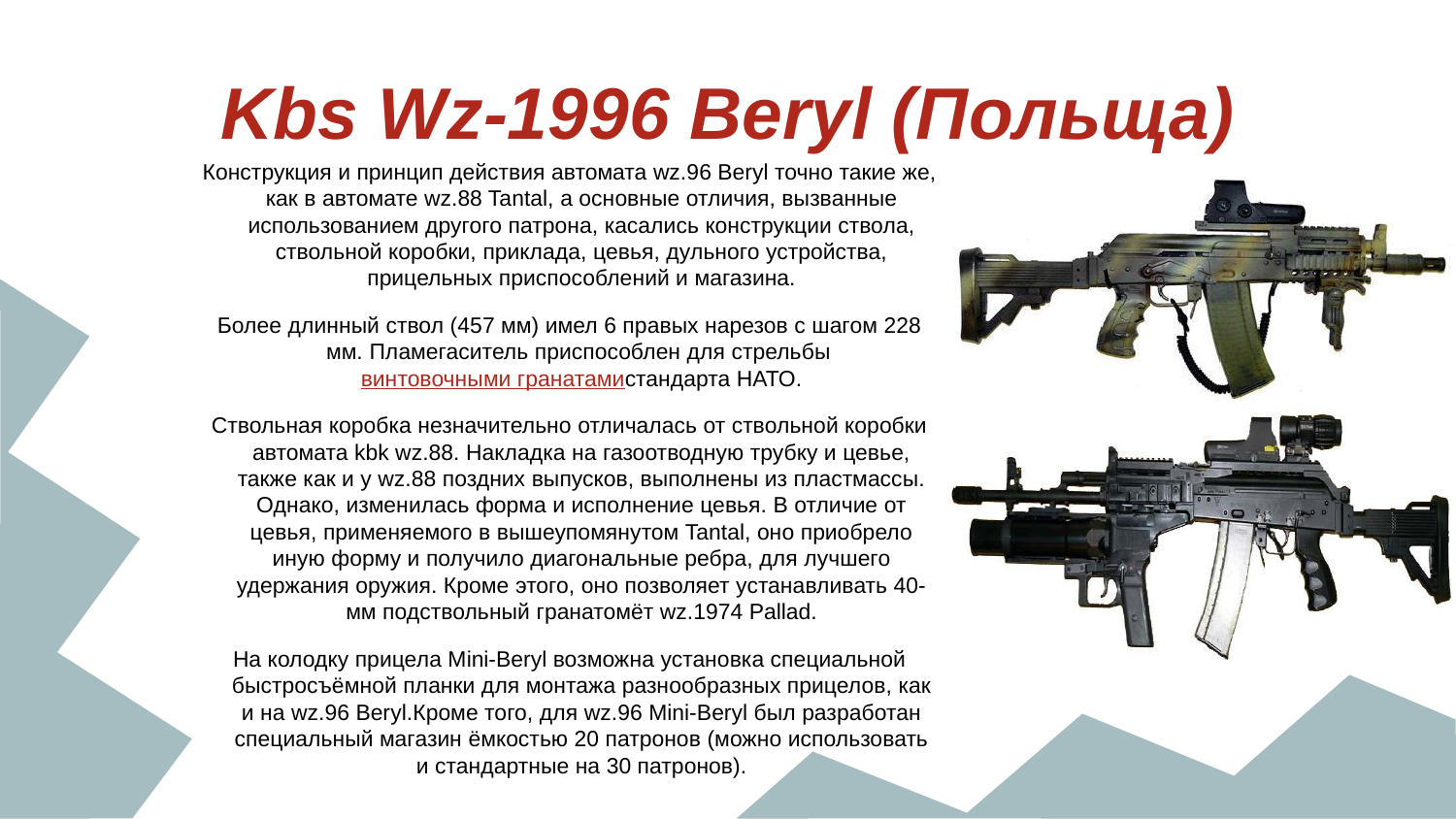

# Kbs Wz-1996 Beryl (Польща)
Конструкция и принцип действия автомата wz.96 Beryl точно такие же, как в автомате wz.88 Tantal, а основные отличия, вызванные использованием другого патрона, касались конструкции ствола, ствольной коробки, приклада, цевья, дульного устройства, прицельных приспособлений и магазина.
Более длинный ствол (457 мм) имел 6 правых нарезов с шагом 228 мм. Пламегаситель приспособлен для стрельбы винтовочными гранатамистандарта НАТО.
Ствольная коробка незначительно отличалась от ствольной коробки автомата kbk wz.88. Накладка на газоотводную трубку и цевье, также как и у wz.88 поздних выпусков, выполнены из пластмассы. Однако, изменилась форма и исполнение цевья. В отличие от цевья, применяемого в вышеупомянутом Tantal, оно приобрело иную форму и получило диагональные ребра, для лучшего удержания оружия. Кроме этого, оно позволяет устанавливать 40-мм подствольный гранатомёт wz.1974 Pallad.
На колодку прицела Mini-Beryl возможна установка специальной быстросъёмной планки для монтажа разнообразных прицелов, как и на wz.96 Beryl.Кроме того, для wz.96 Mini-Beryl был разработан специальный магазин ёмкостью 20 патронов (можно использовать и стандартные на 30 патронов).